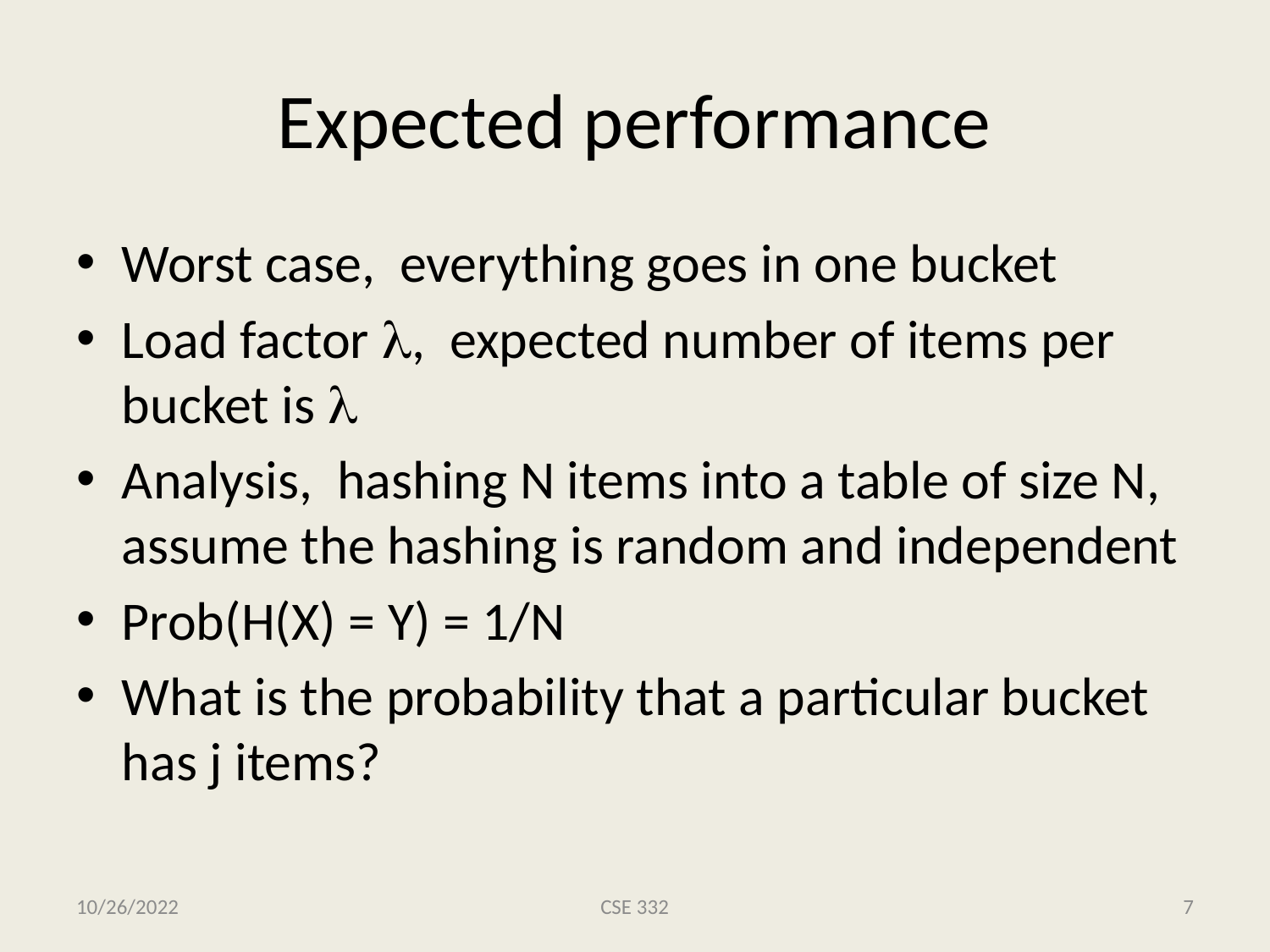

# Expected performance
Worst case,  everything goes in one bucket
Load factor λ,  expected number of items per bucket is λ
Analysis,  hashing N items into a table of size N,  assume the hashing is random and independent
Prob(H(X) = Y) = 1/N
What is the probability that a particular bucket has j items?

10/26/2022
CSE 332
7